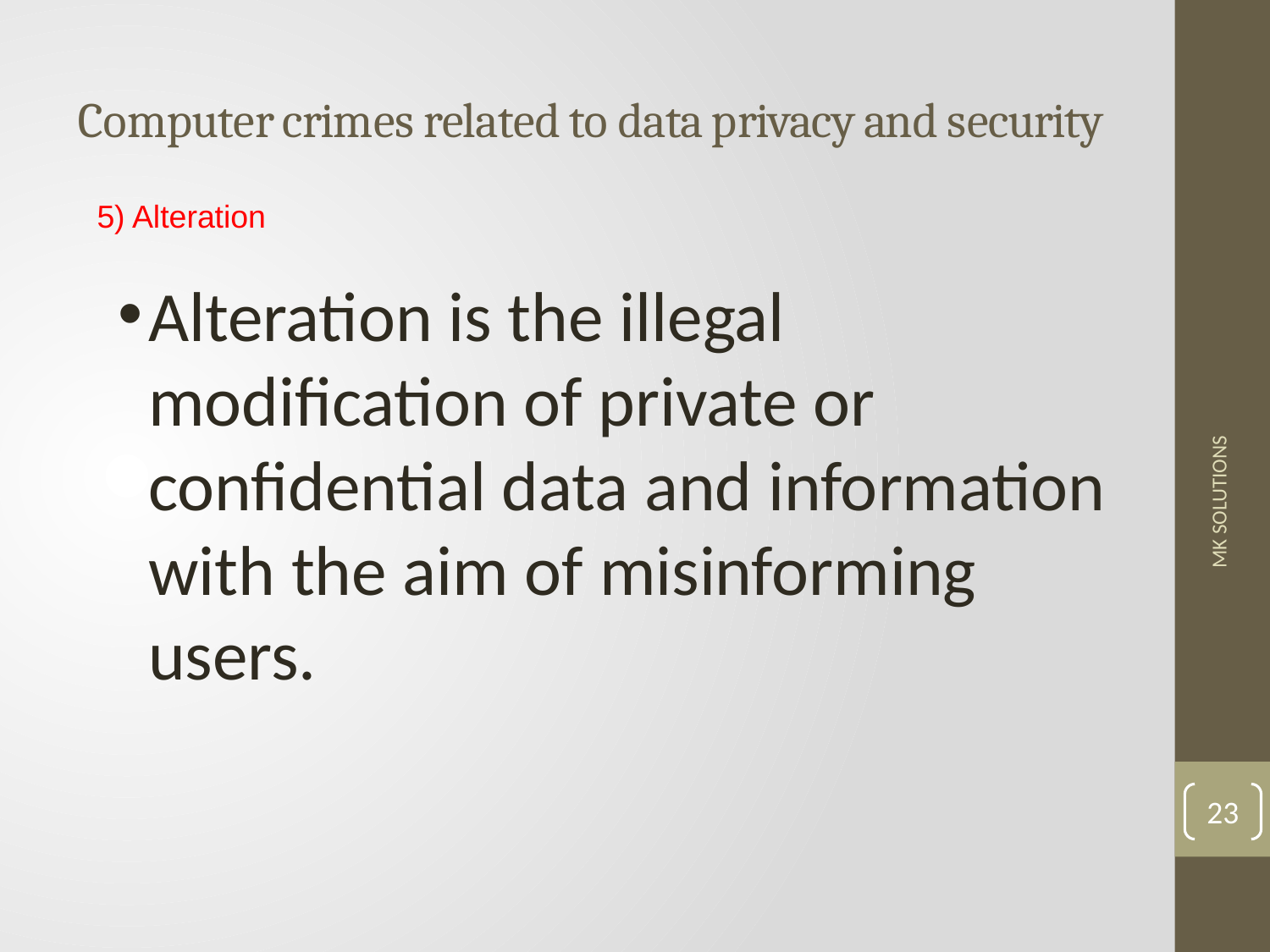

# Computer crimes related to data privacy and security
5) Alteration
Alteration is the illegal modification of private or confidential data and information with the aim of misinforming users.
MK SOLUTIONS
23